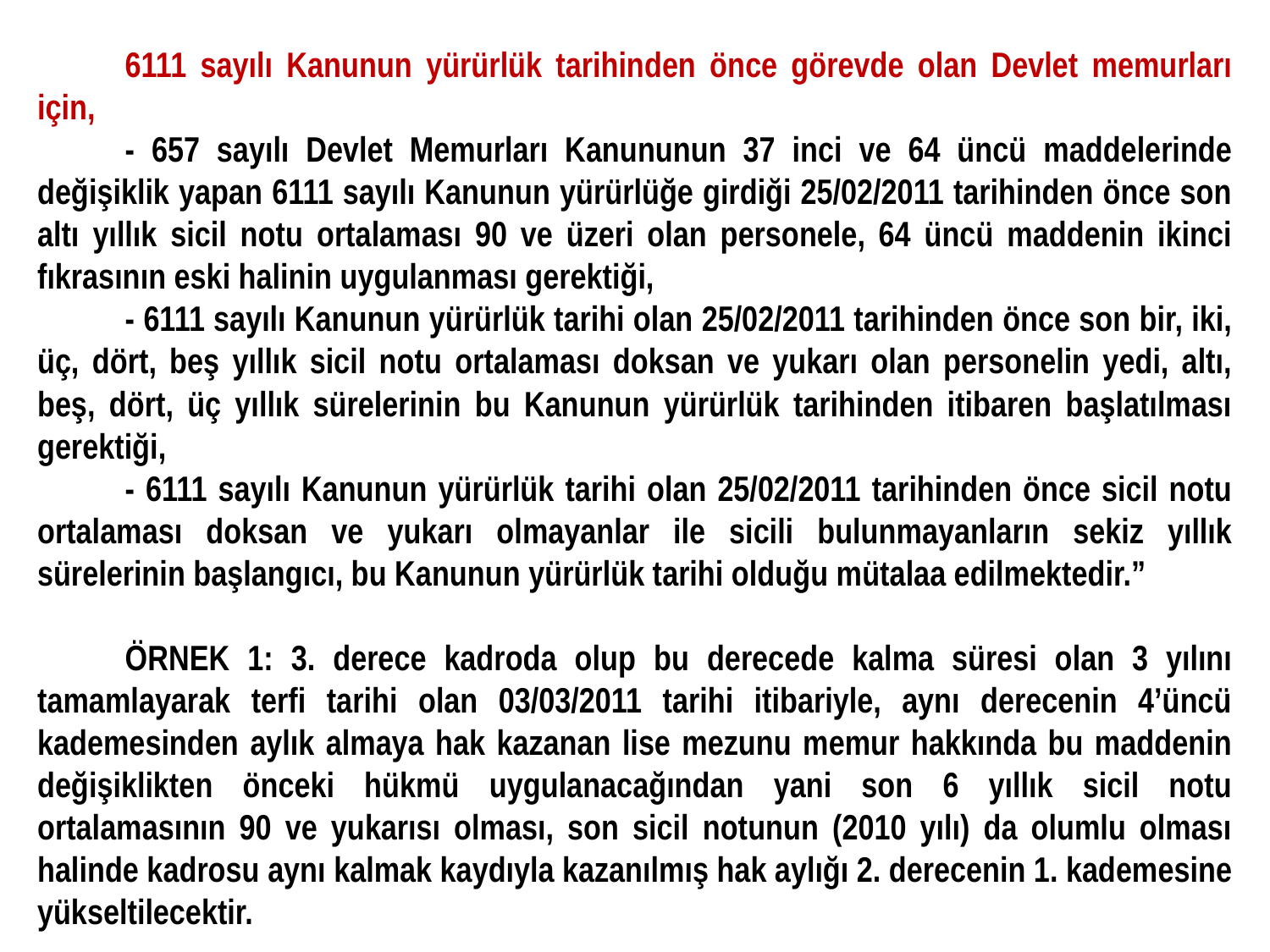

6111 sayılı Kanunun yürürlük tarihinden önce görevde olan Devlet memurları için,
- 657 sayılı Devlet Memurları Kanununun 37 inci ve 64 üncü maddelerinde değişiklik yapan 6111 sayılı Kanunun yürürlüğe girdiği 25/02/2011 tarihinden önce son altı yıllık sicil notu ortalaması 90 ve üzeri olan personele, 64 üncü maddenin ikinci fıkrasının eski halinin uygulanması gerektiği,
- 6111 sayılı Kanunun yürürlük tarihi olan 25/02/2011 tarihinden önce son bir, iki, üç, dört, beş yıllık sicil notu ortalaması doksan ve yukarı olan personelin yedi, altı, beş, dört, üç yıllık sürelerinin bu Kanunun yürürlük tarihinden itibaren başlatılması gerektiği,
- 6111 sayılı Kanunun yürürlük tarihi olan 25/02/2011 tarihinden önce sicil notu ortalaması doksan ve yukarı olmayanlar ile sicili bulunmayanların sekiz yıllık sürelerinin başlangıcı, bu Kanunun yürürlük tarihi olduğu mütalaa edilmektedir.”

ÖRNEK 1: 3. derece kadroda olup bu derecede kalma süresi olan 3 yılını tamamlayarak terfi tarihi olan 03/03/2011 tarihi itibariyle, aynı derecenin 4’üncü kademesinden aylık almaya hak kazanan lise mezunu memur hakkında bu maddenin değişiklikten önceki hükmü uygulanacağından yani son 6 yıllık sicil notu ortalamasının 90 ve yukarısı olması, son sicil notunun (2010 yılı) da olumlu olması halinde kadrosu aynı kalmak kaydıyla kazanılmış hak aylığı 2. derecenin 1. kademesine yükseltilecektir.